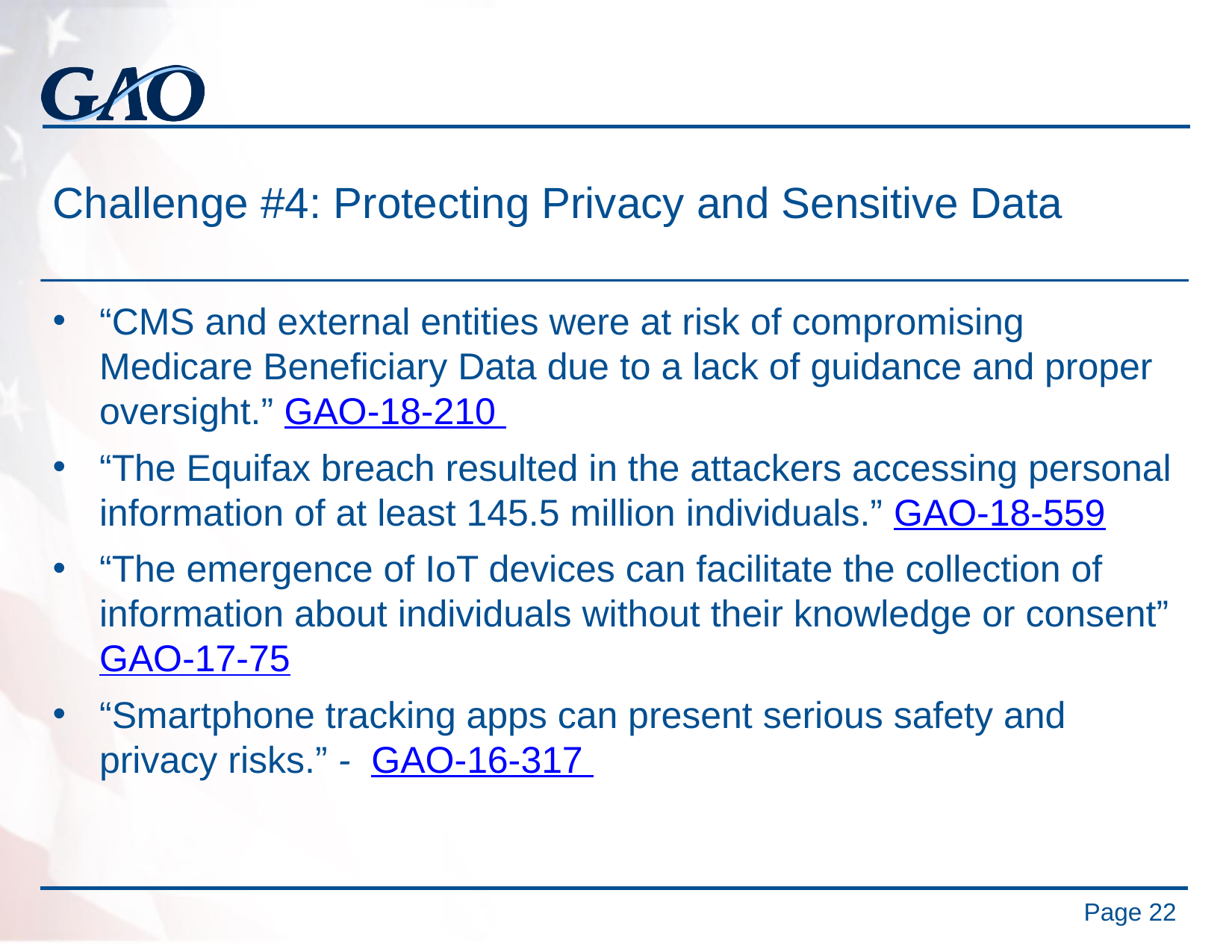

# Challenge #4: Protecting Privacy and Sensitive Data
“CMS and external entities were at risk of compromising Medicare Beneficiary Data due to a lack of guidance and proper oversight.” GAO‑18‑210
“The Equifax breach resulted in the attackers accessing personal information of at least 145.5 million individuals.” GAO‑18‑559
“The emergence of IoT devices can facilitate the collection of information about individuals without their knowledge or consent” GAO‑17‑75
“Smartphone tracking apps can present serious safety and privacy risks.” -  GAO‑16‑317
Page 22